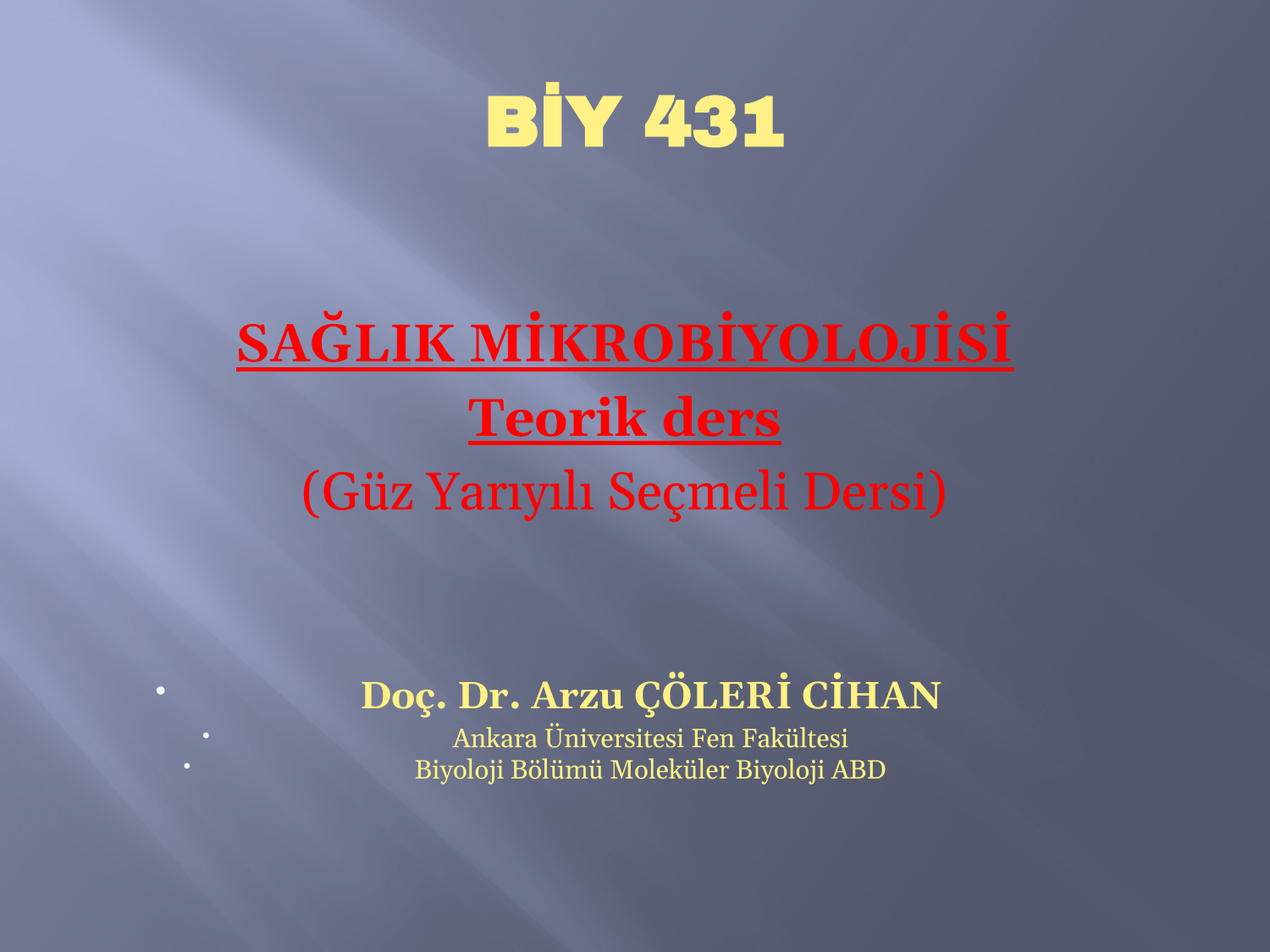

# BİY 431

SAĞLIK MİKROBİYOLOJİSİ
Teorik ders
(Güz Yarıyılı Seçmeli Dersi)

Doç. Dr. Arzu ÇÖLERİ CİHAN
Ankara Üniversitesi Fen Fakültesi
Biyoloji Bölümü Moleküler Biyoloji ABD